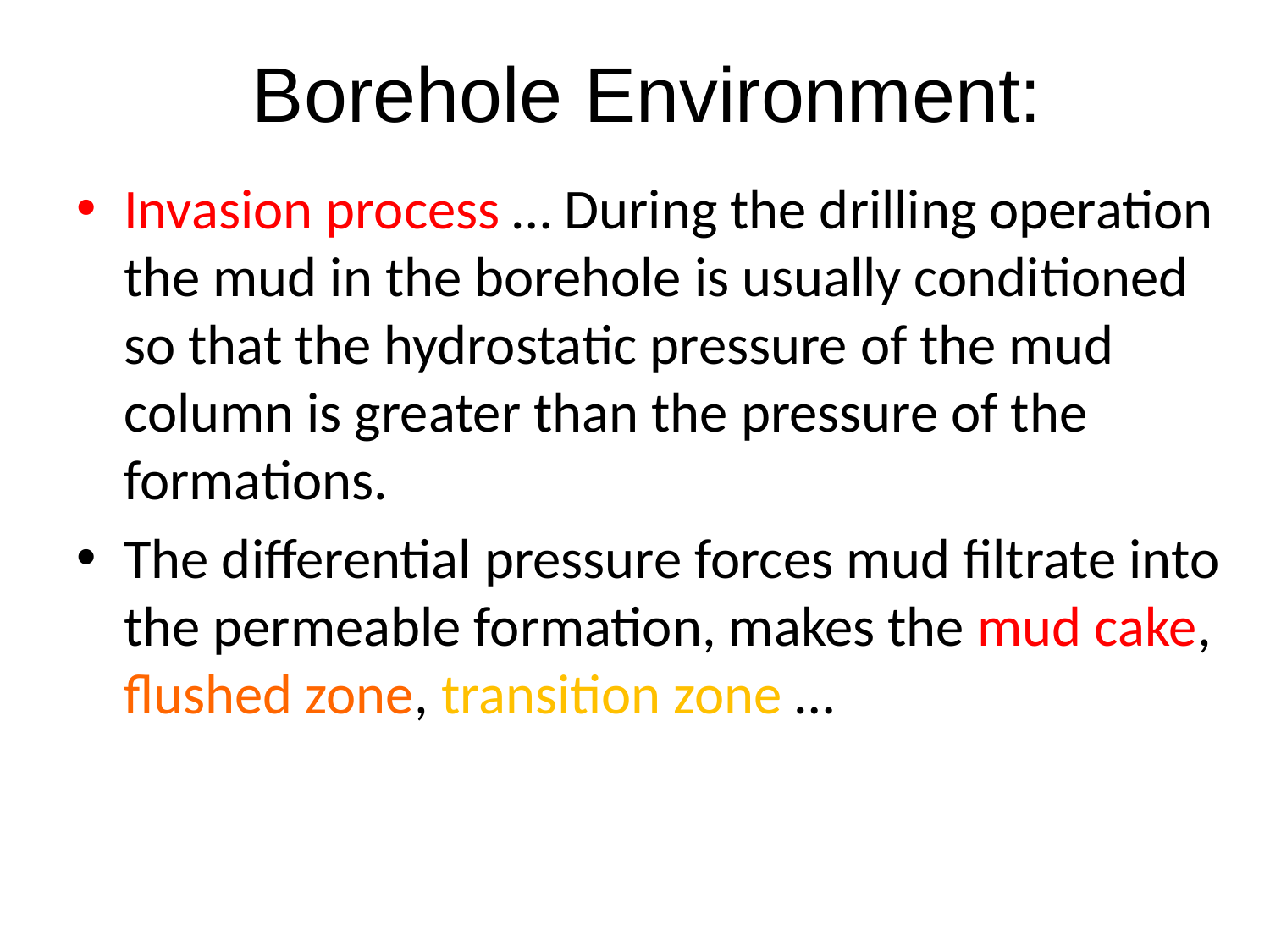

# Borehole Environment:
Invasion process … During the drilling operation the mud in the borehole is usually conditioned so that the hydrostatic pressure of the mud column is greater than the pressure of the formations.
The differential pressure forces mud filtrate into the permeable formation, makes the mud cake, flushed zone, transition zone …